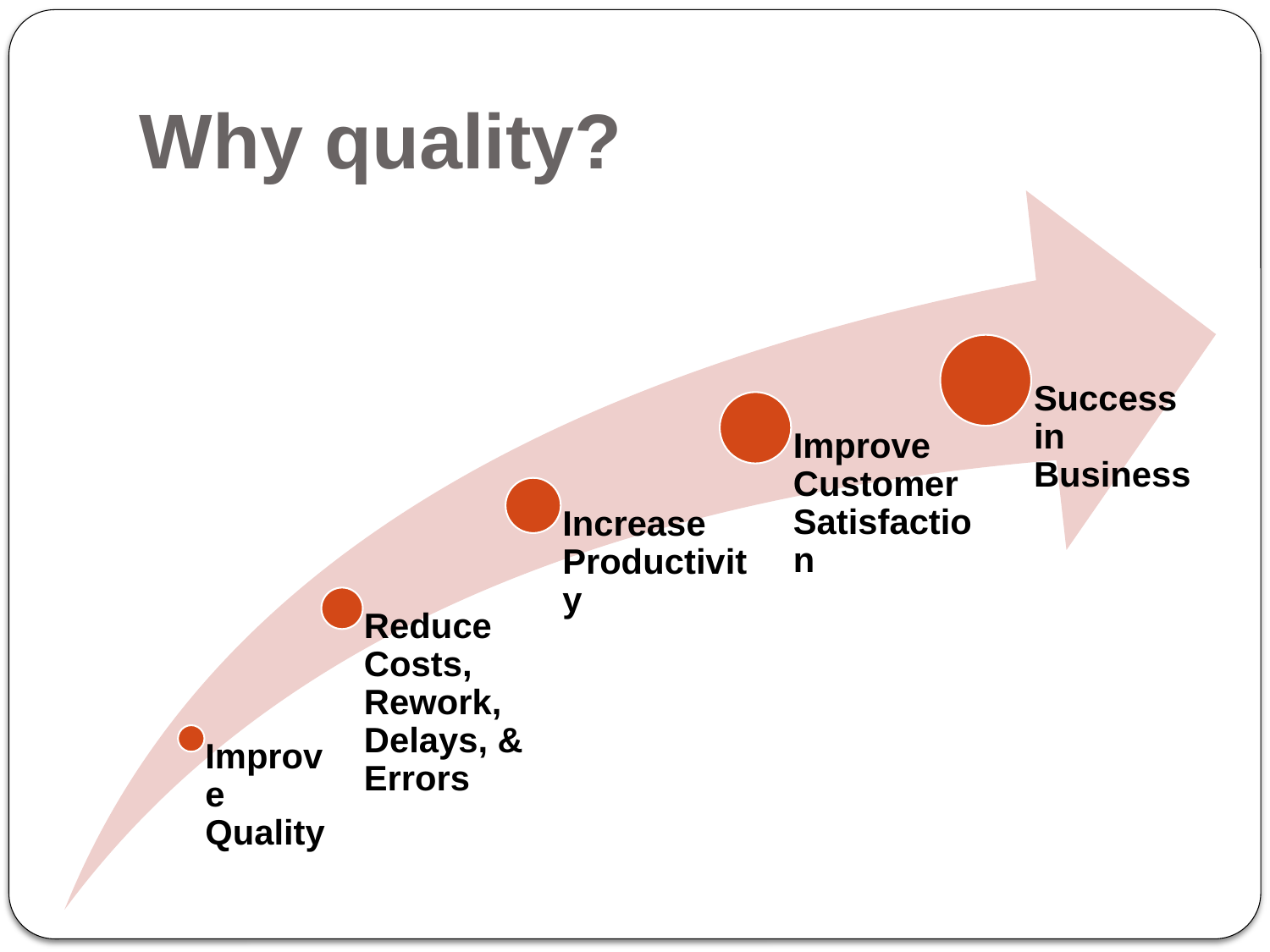

# Why quality?
Improve Quality
Reduce Costs, Rework, Delays, & Errors
Increase Productivity
Improve Customer Satisfaction
Success in Business